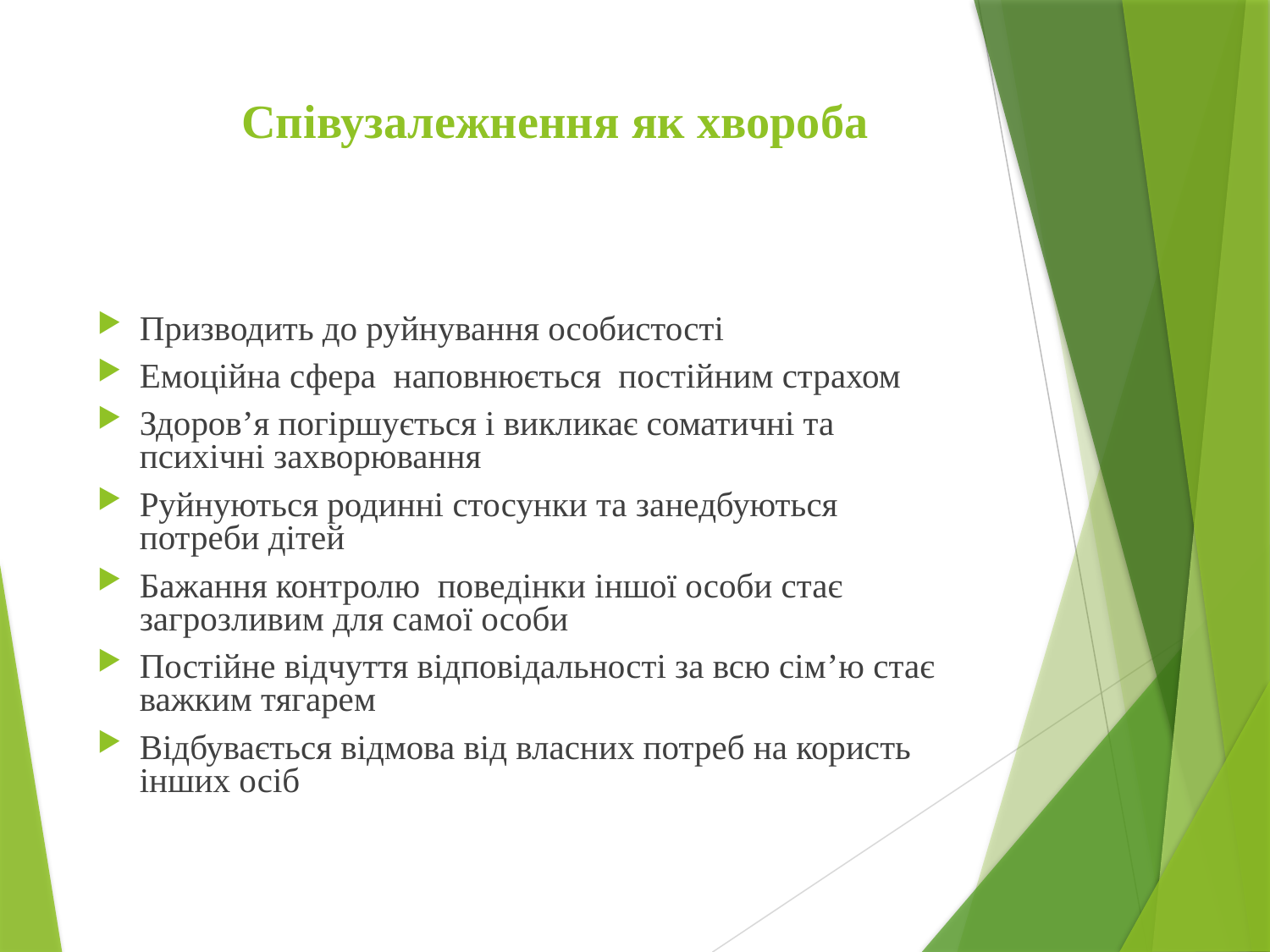

# Співузалежнення як хвороба

Призводить до руйнування особистості
Емоційна сфера  наповнюється  постійним страхом
Здоров’я погіршується і викликає соматичні та психічні захворювання
Руйнуються родинні стосунки та занедбуються потреби дітей
Бажання контролю  поведінки іншої особи стає загрозливим для самої особи
Постійне відчуття відповідальності за всю сім’ю стає важким тягарем
Відбувається відмова від власних потреб на користь інших осіб